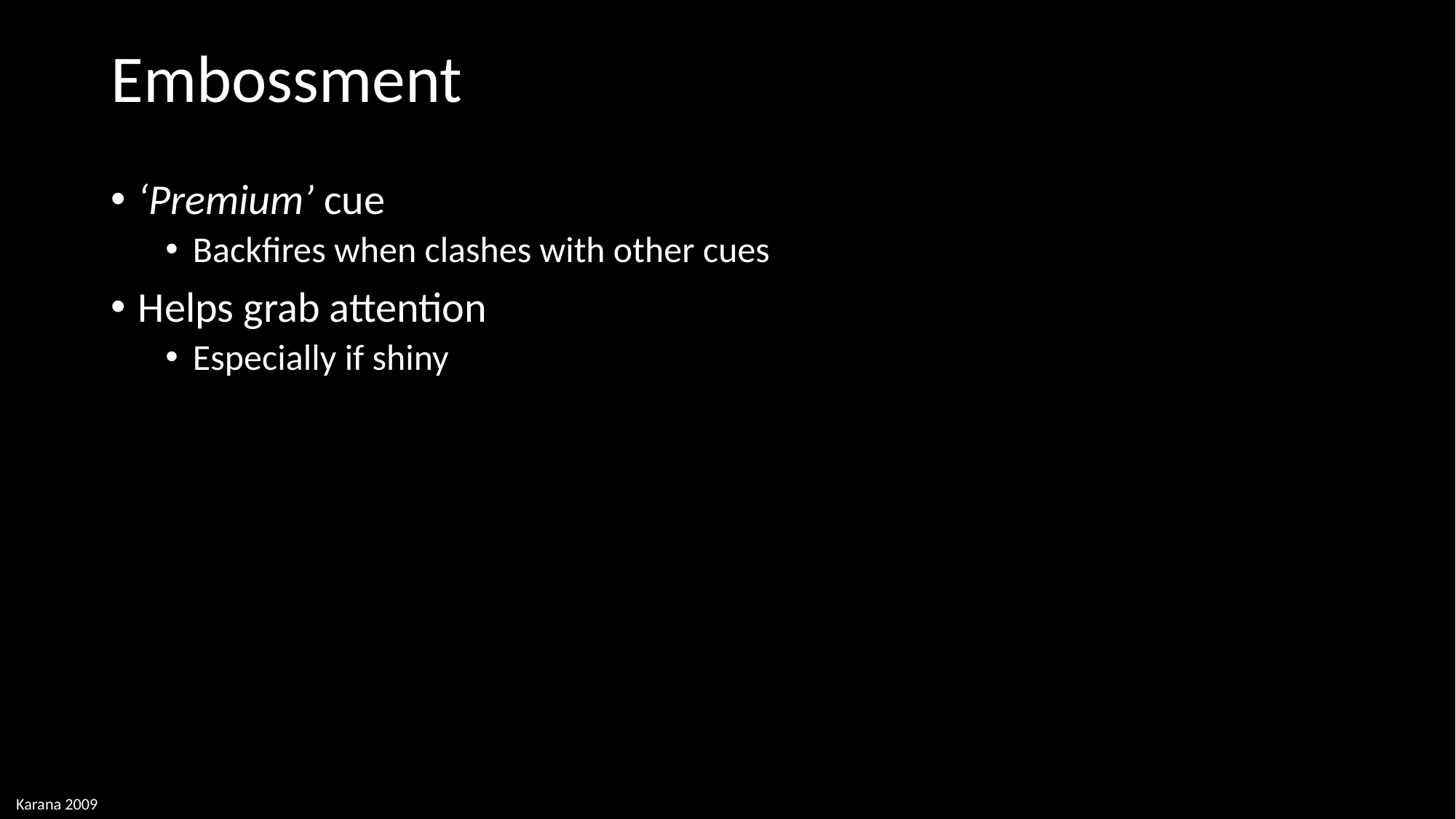

# Embossment
‘Premium’ cue
Backfires when clashes with other cues
Helps grab attention
Especially if shiny

Karana 2009